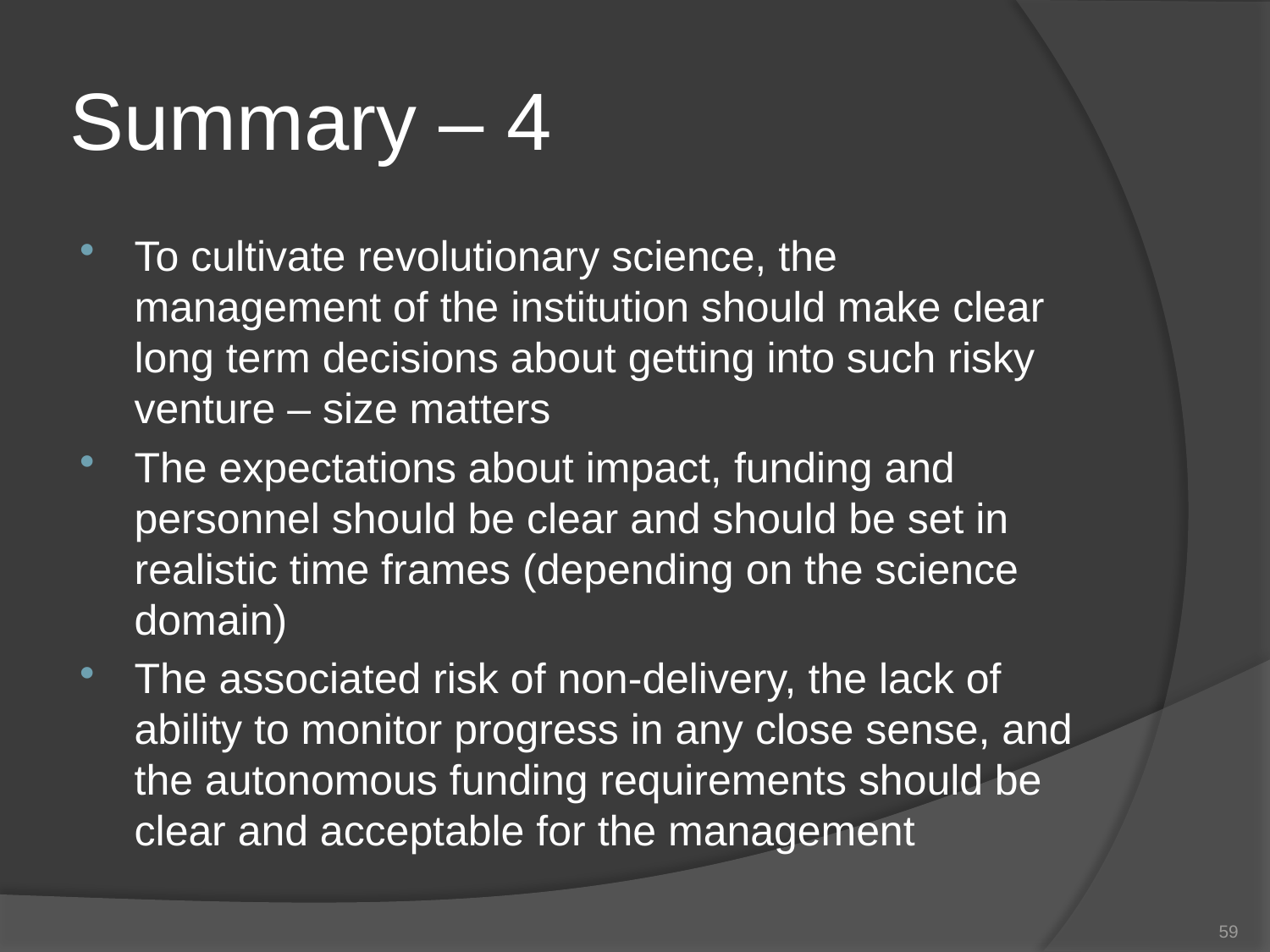

# Summary – 4
To cultivate revolutionary science, the management of the institution should make clear long term decisions about getting into such risky venture – size matters
The expectations about impact, funding and personnel should be clear and should be set in realistic time frames (depending on the science domain)
The associated risk of non-delivery, the lack of ability to monitor progress in any close sense, and the autonomous funding requirements should be clear and acceptable for the management
59